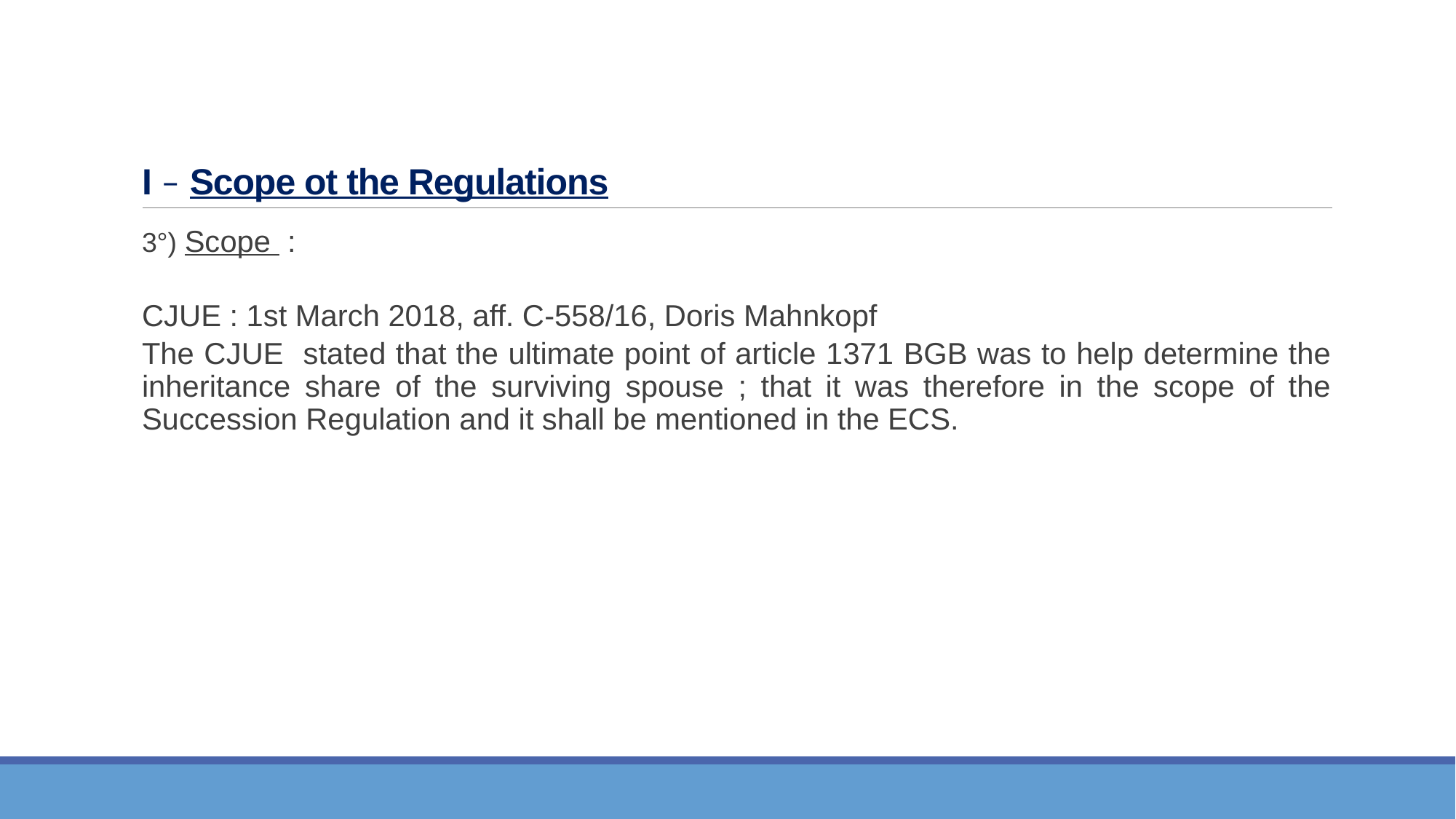

# I – Scope ot the Regulations
	3°) Scope  :

	CJUE : 1st March 2018, aff. C-558/16, Doris Mahnkopf
	The CJUE  stated that the ultimate point of article 1371 BGB was to help determine the inheritance share of the surviving spouse ; that it was therefore in the scope of the Succession Regulation and it shall be mentioned in the ECS.